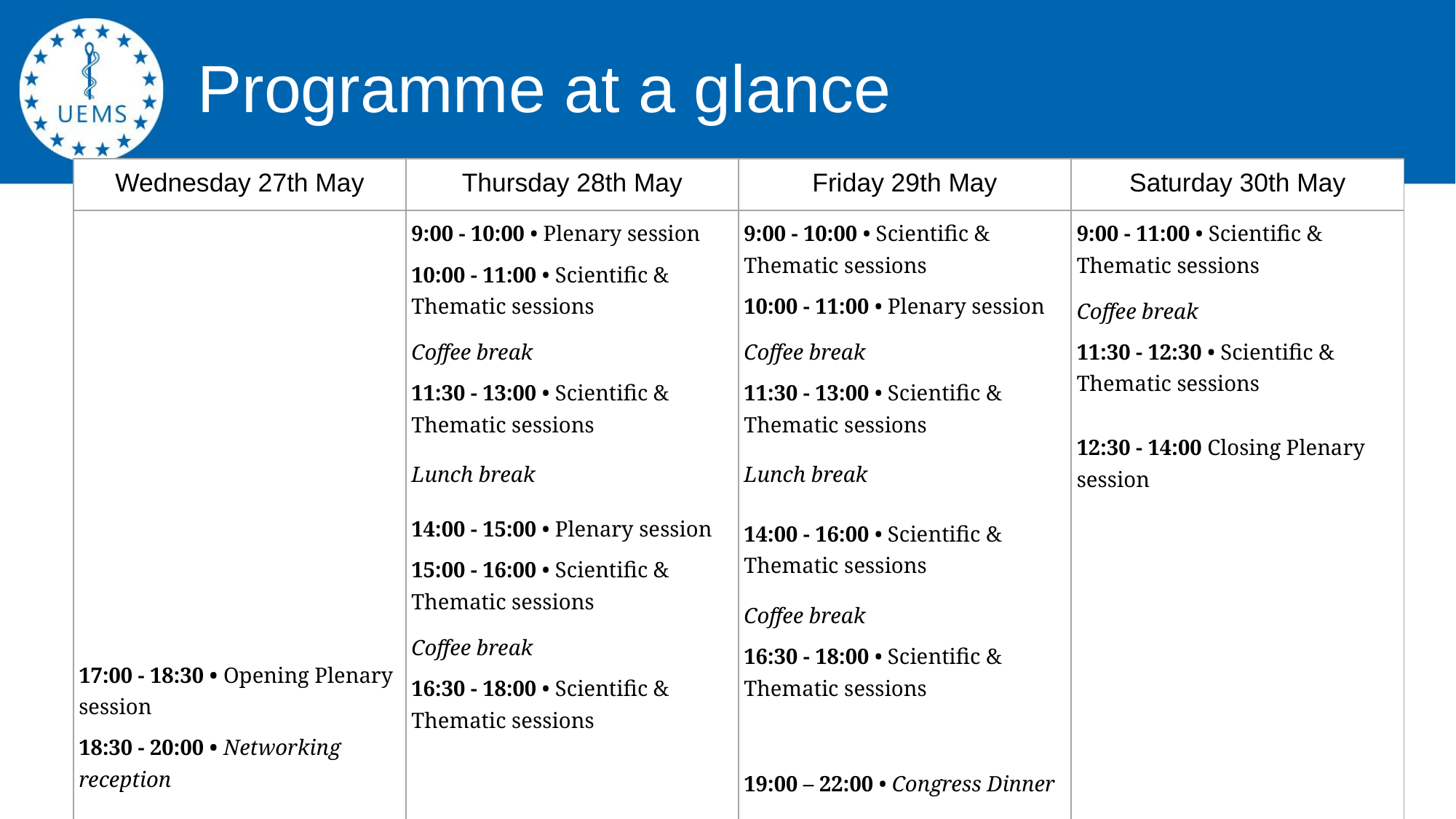

# Programme at a glance
| Wednesday 27th May | Thursday 28th May | Friday 29th May | Saturday 30th May |
| --- | --- | --- | --- |
| 17:00 - 18:30 • Opening Plenary session 18:30 - 20:00 • Networking reception | 9:00 - 10:00 • Plenary session 10:00 - 11:00 • Scientific & Thematic sessions Coffee break 11:30 - 13:00 • Scientific & Thematic sessions Lunch break 14:00 - 15:00 • Plenary session 15:00 - 16:00 • Scientific & Thematic sessions Coffee break 16:30 - 18:00 • Scientific & Thematic sessions | 9:00 - 10:00 • Scientific & Thematic sessions 10:00 - 11:00 • Plenary session Coffee break 11:30 - 13:00 • Scientific & Thematic sessions Lunch break 14:00 - 16:00 • Scientific & Thematic sessions Coffee break 16:30 - 18:00 • Scientific & Thematic sessions 19:00 – 22:00 • Congress Dinner | 9:00 - 11:00 • Scientific & Thematic sessions Coffee break 11:30 - 12:30 • Scientific & Thematic sessions 12:30 - 14:00 Closing Plenary session |